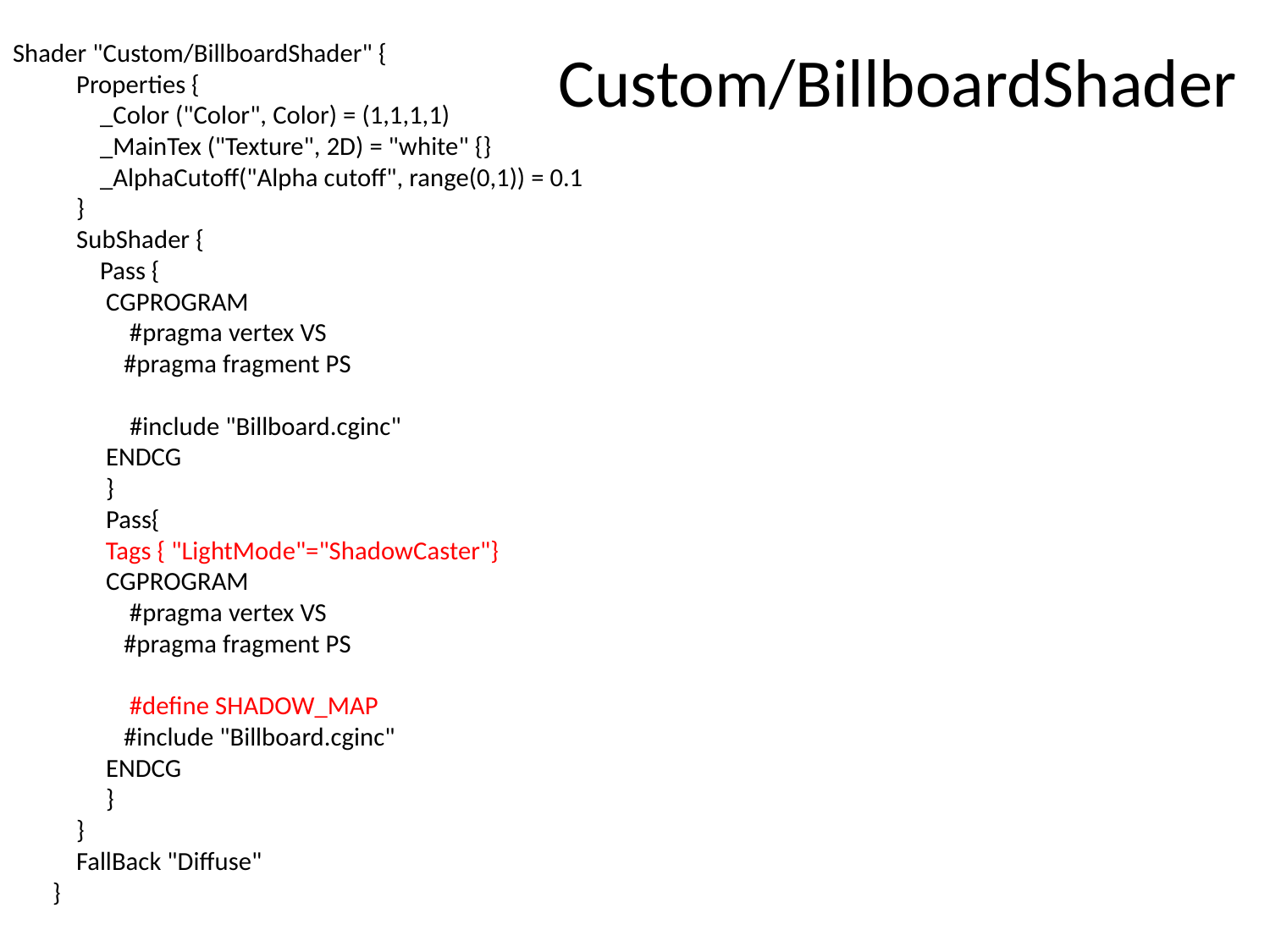

# Custom/BillboardShader
Shader "Custom/BillboardShader" {
    Properties {
        _Color ("Color", Color) = (1,1,1,1)
        _MainTex ("Texture", 2D) = "white" {}
        _AlphaCutoff("Alpha cutoff", range(0,1)) = 0.1
    }
    SubShader {
        Pass {   
         CGPROGRAM
             #pragma vertex VS
            #pragma fragment PS
             #include "Billboard.cginc"
         ENDCG
         }
         Pass{
         Tags { "LightMode"="ShadowCaster"}
         CGPROGRAM
             #pragma vertex VS
            #pragma fragment PS 
             #define SHADOW_MAP
            #include "Billboard.cginc"
         ENDCG
         }
    }
    FallBack "Diffuse"
}